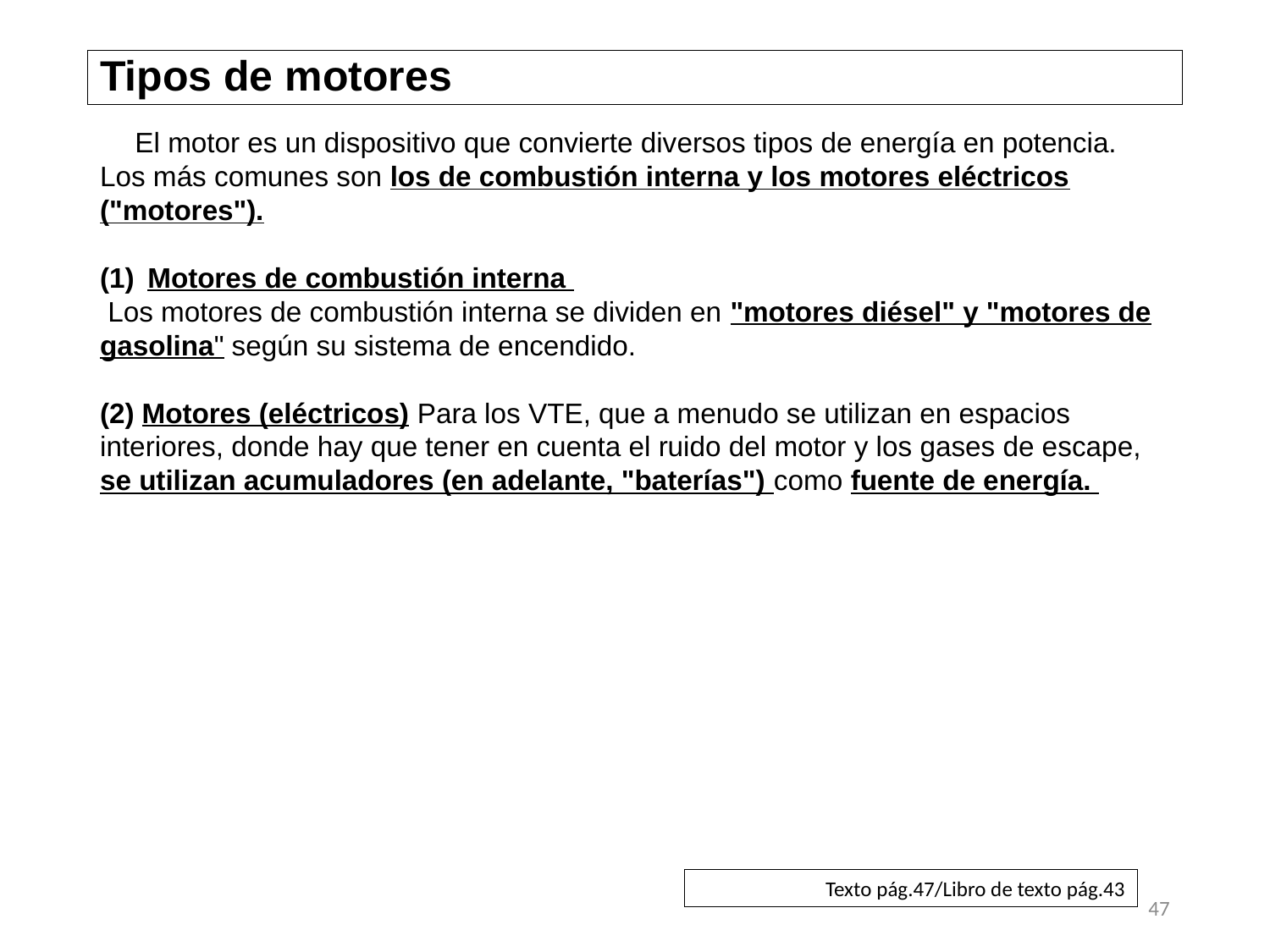

# Tipos de motores
　El motor es un dispositivo que convierte diversos tipos de energía en potencia. Los más comunes son los de combustión interna y los motores eléctricos ("motores").

Motores de combustión interna
 Los motores de combustión interna se dividen en "motores diésel" y "motores de gasolina" según su sistema de encendido.

(2) Motores (eléctricos) Para los VTE, que a menudo se utilizan en espacios interiores, donde hay que tener en cuenta el ruido del motor y los gases de escape, se utilizan acumuladores (en adelante, "baterías") como fuente de energía.

Texto pág.47/Libro de texto pág.43
47